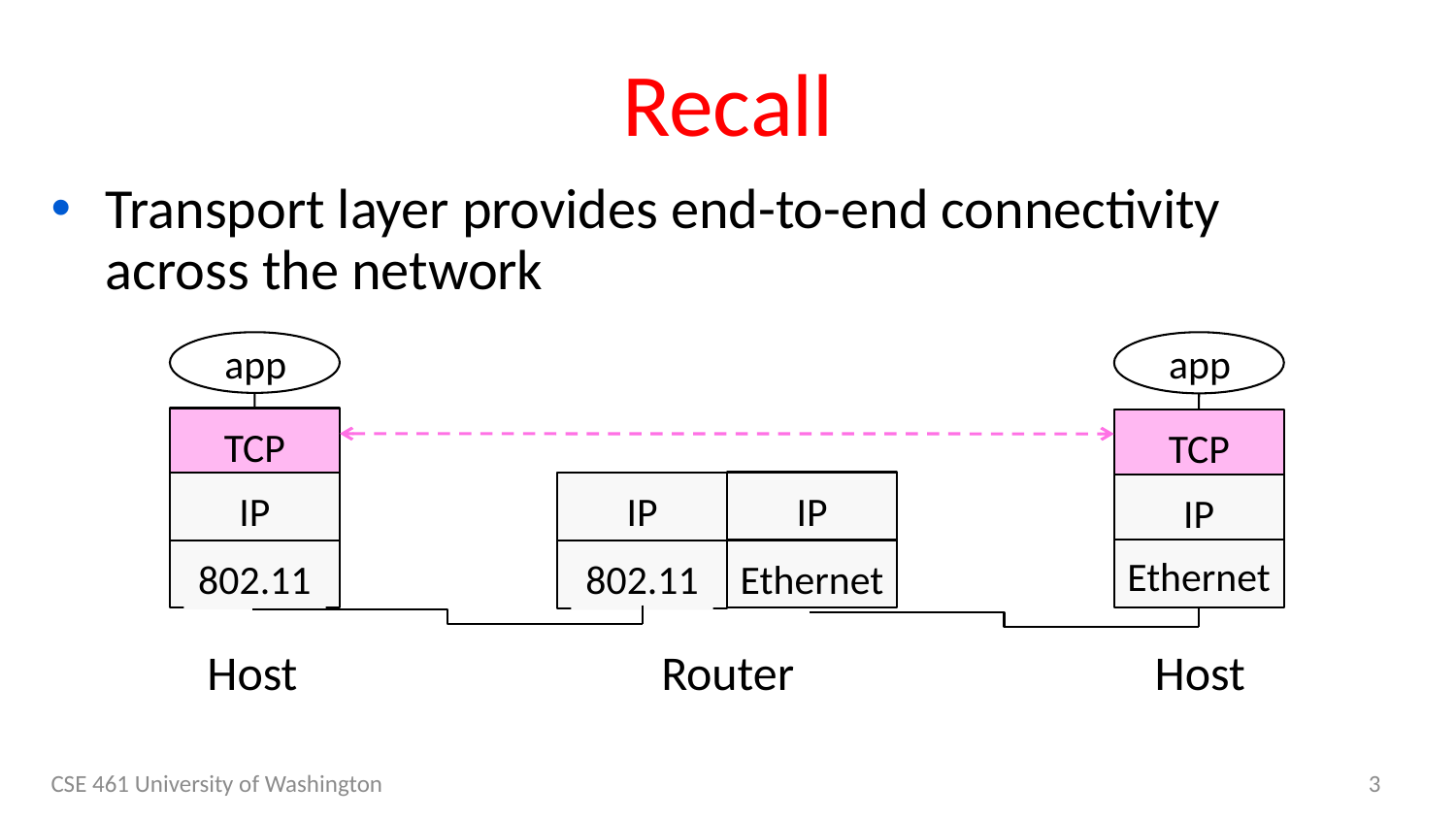

# Recall
Transport layer provides end-to-end connectivity    across the network
app

app

TCP

IP

802.11

TCP

IP

Ethernet

IP

Ethernet

IP

802.11
Host
Router
Host
CSE 461 University of Washington
3